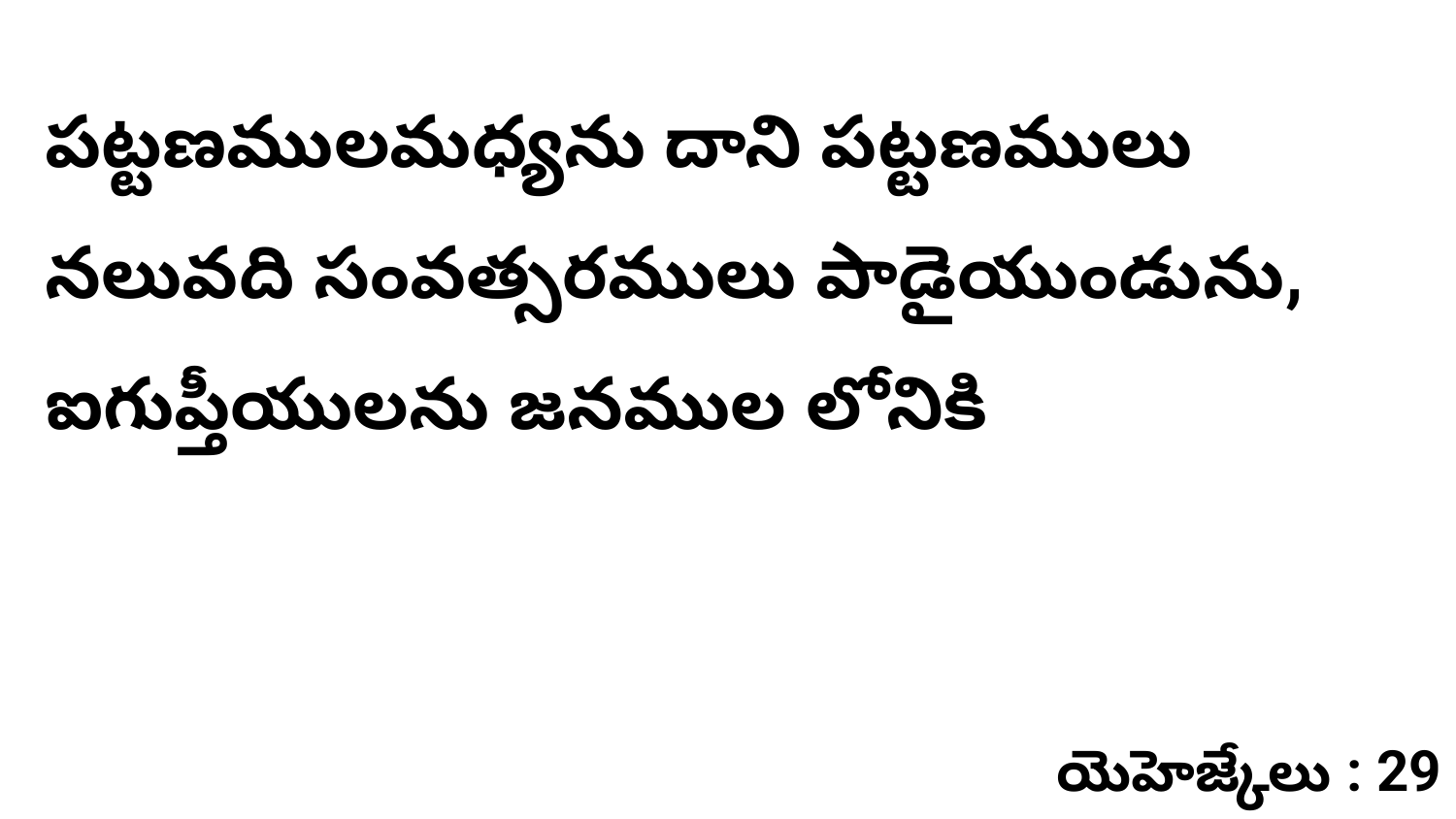

పట్టణములమధ్యను దాని పట్టణములు నలువది సంవత్సరములు పాడైయుండును, ఐగుప్తీయులను జనముల లోనికి
యెహెజ్కేలు : 29